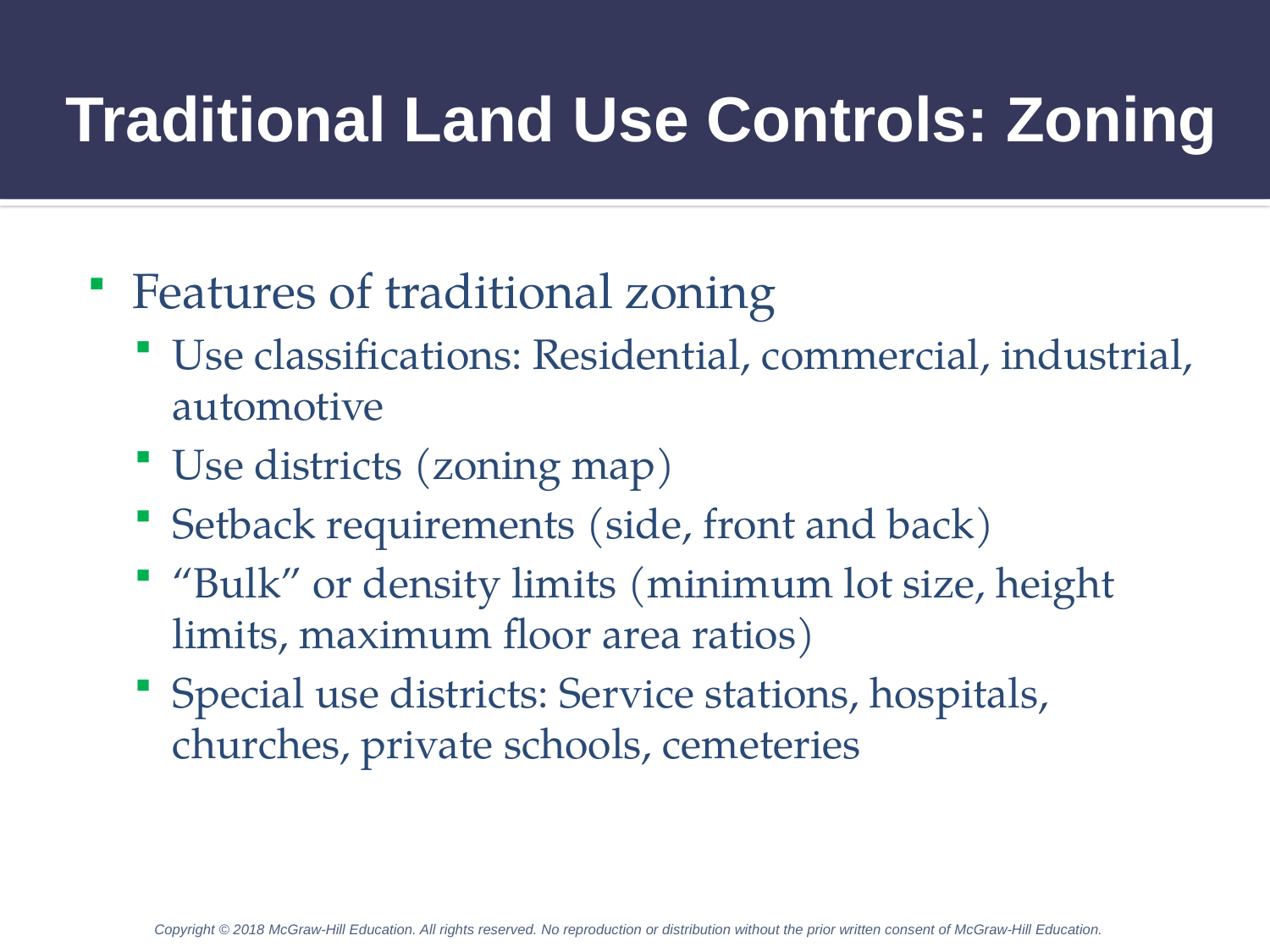

# Traditional Land Use Controls: Zoning
Features of traditional zoning
Use classifications: Residential, commercial, industrial, automotive
Use districts (zoning map)
Setback requirements (side, front and back)
“Bulk” or density limits (minimum lot size, height limits, maximum floor area ratios)
Special use districts: Service stations, hospitals, churches, private schools, cemeteries
Copyright © 2018 McGraw-Hill Education. All rights reserved. No reproduction or distribution without the prior written consent of McGraw-Hill Education.